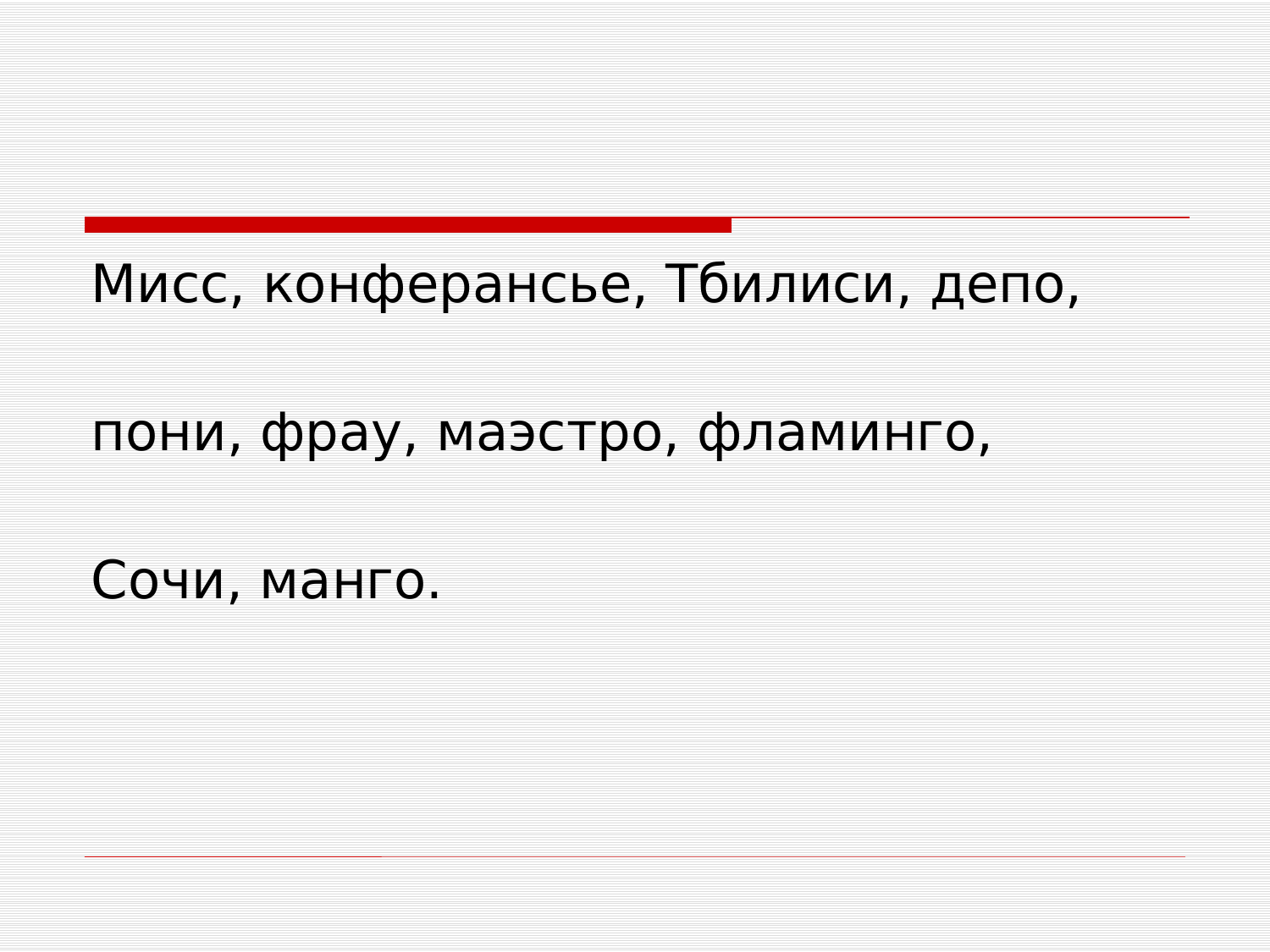

#
Мисс, конферансье, Тбилиси, депо,

пони, фрау, маэстро, фламинго,

Сочи, манго.